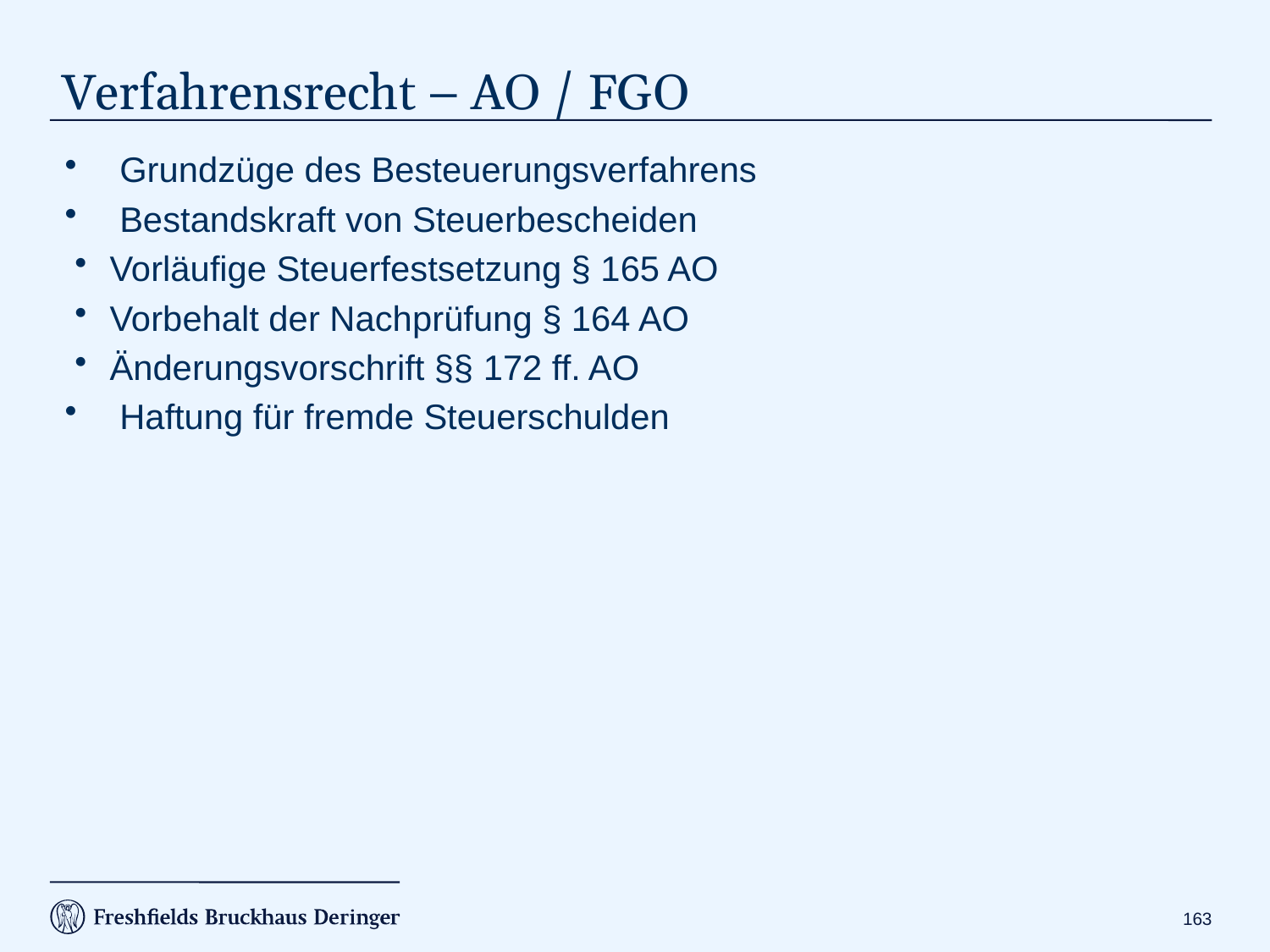

# Verfahrensrecht – AO / FGO
 Grundzüge des Besteuerungsverfahrens
 Bestandskraft von Steuerbescheiden
 Vorläufige Steuerfestsetzung § 165 AO
 Vorbehalt der Nachprüfung § 164 AO
 Änderungsvorschrift §§ 172 ff. AO
 Haftung für fremde Steuerschulden

163